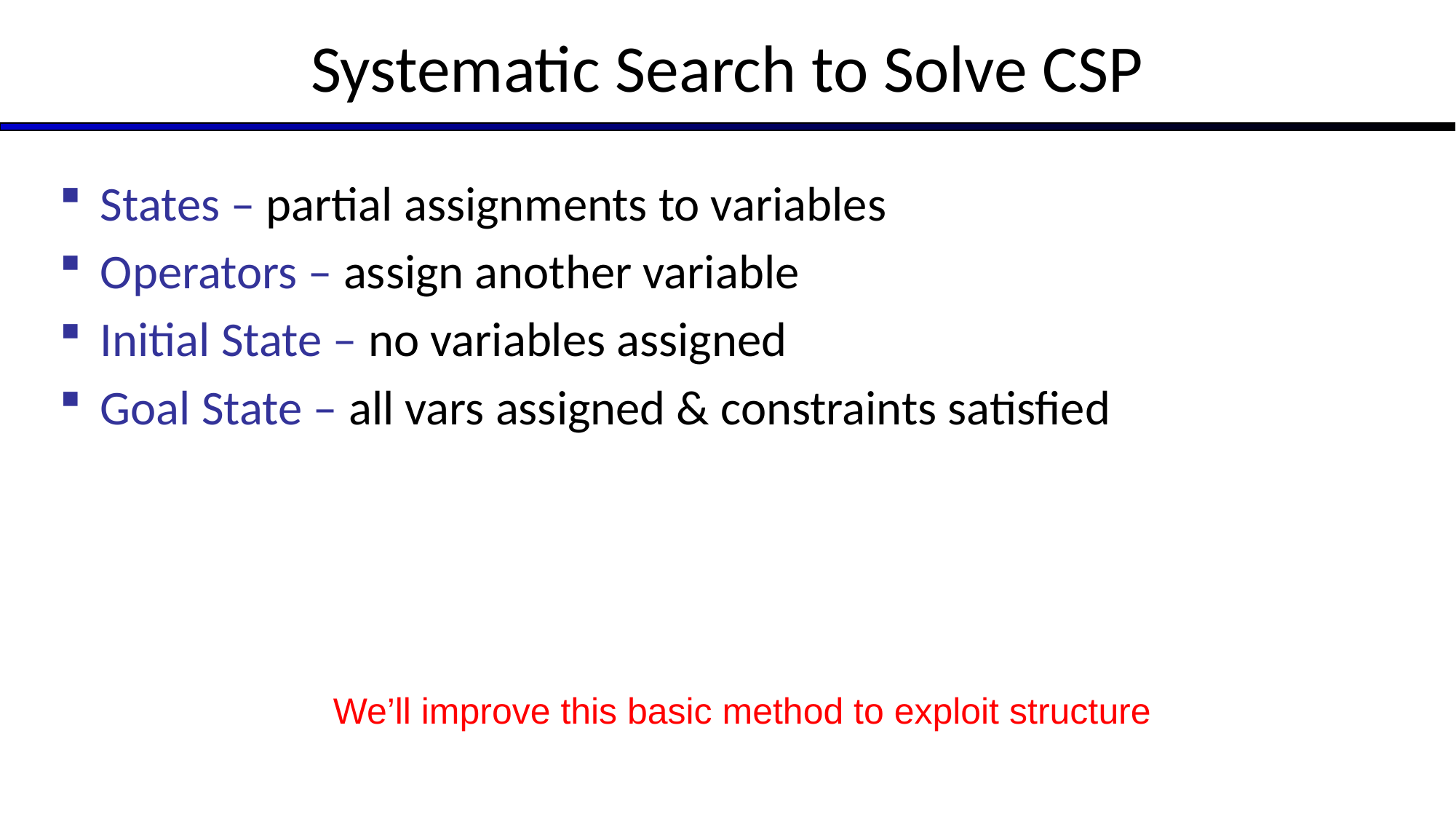

# Systematic Search to Solve CSP
States – partial assignments to variables
Operators – assign another variable
Initial State – no variables assigned
Goal State – all vars assigned & constraints satisfied
We’ll improve this basic method to exploit structure